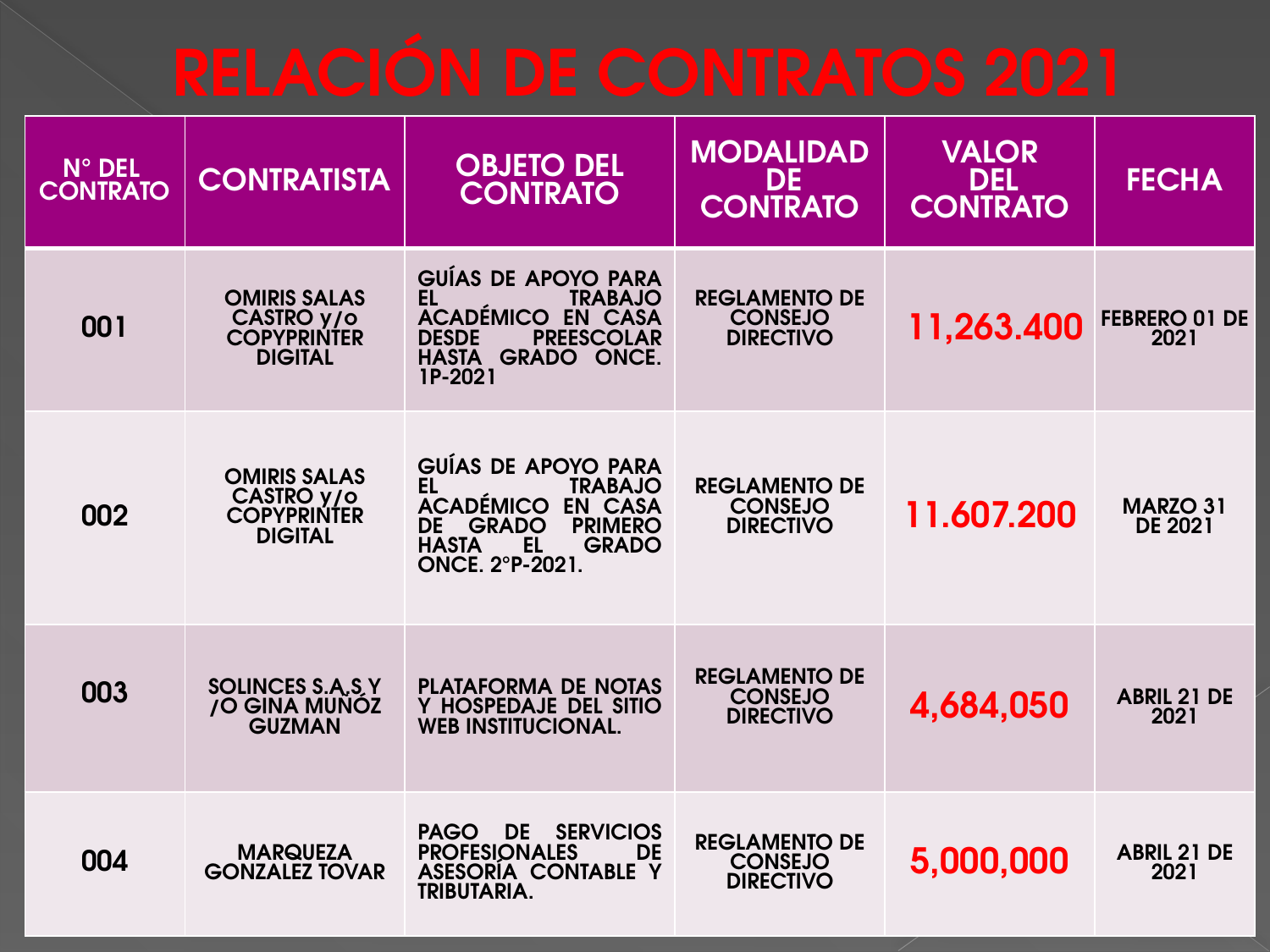

RELACIÓN DE CONTRATOS 2021
| N° DEL CONTRATO | CONTRATISTA | OBJETO DEL CONTRATO | MODALIDAD DE CONTRATO | VALOR DEL CONTRATO | FECHA |
| --- | --- | --- | --- | --- | --- |
| 001 | OMIRIS SALAS CASTRO y/o COPYPRINTER DIGITAL | GUÍAS DE APOYO PARA EL TRABAJO ACADÉMICO EN CASA DESDE PREESCOLAR HASTA GRADO ONCE. 1P-2021 | REGLAMENTO DE CONSEJO DIRECTIVO | 11,263.400 | FEBRERO 01 DE 2021 |
| 002 | OMIRIS SALAS CASTRO y/o COPYPRINTER DIGITAL | GUÍAS DE APOYO PARA EL TRABAJO ACADÉMICO EN CASA DE GRADO PRIMERO HASTA EL GRADO ONCE. 2°P-2021. | REGLAMENTO DE CONSEJO DIRECTIVO | 11.607.200 | MARZO 31 DE 2021 |
| 003 | SOLINCES S.A.S Y /O GINA MUÑÓZ GUZMAN | PLATAFORMA DE NOTAS Y HOSPEDAJE DEL SITIO WEB INSTITUCIONAL. | REGLAMENTO DE CONSEJO DIRECTIVO | 4,684,050 | ABRIL 21 DE 2021 |
| 004 | MARQUEZA GONZALEZ TOVAR | PAGO DE SERVICIOS PROFESIONALES DE ASESORÍA CONTABLE Y TRIBUTARIA. | REGLAMENTO DE CONSEJO DIRECTIVO | 5,000,000 | ABRIL 21 DE 2021 |